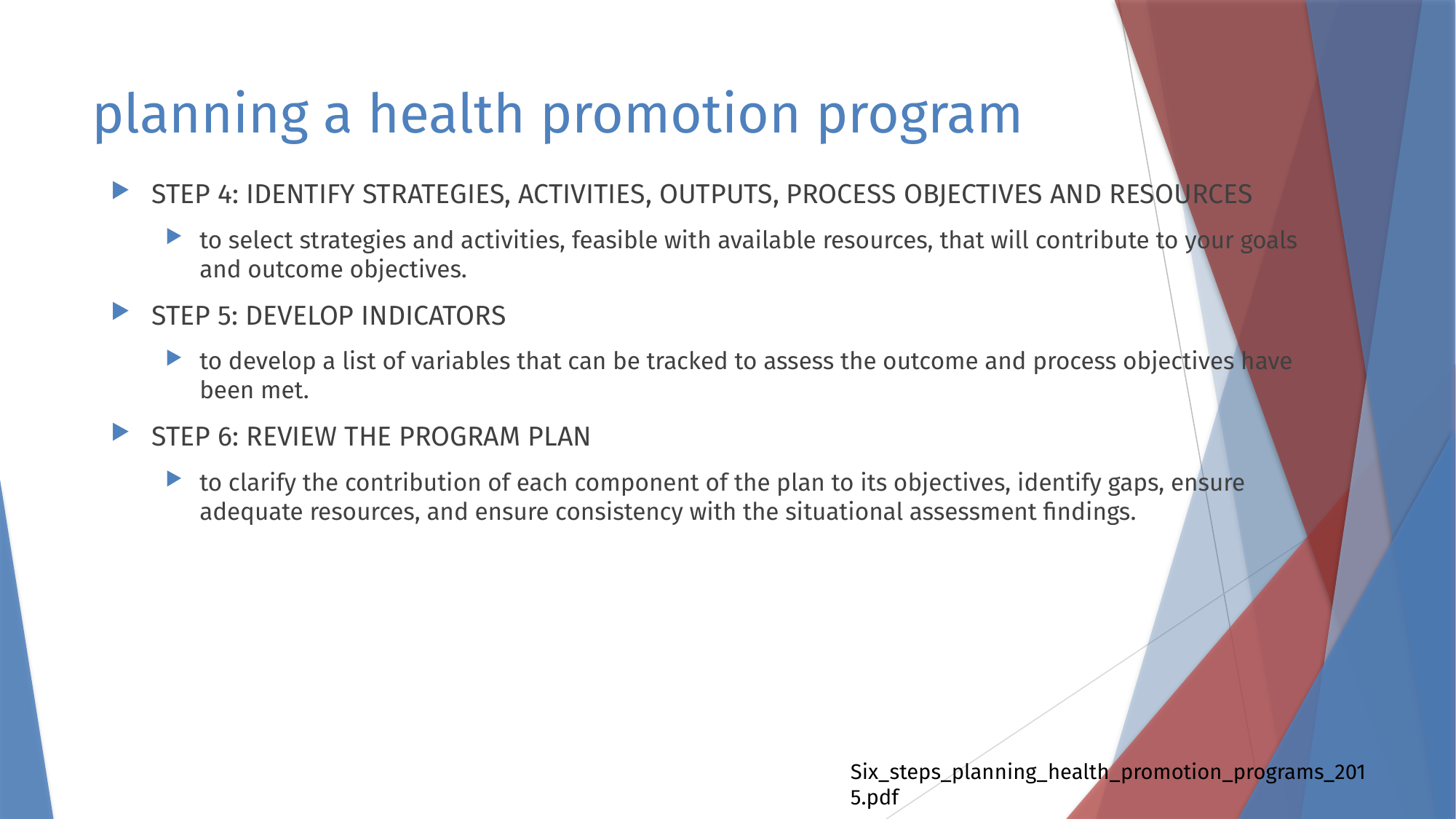

# planning a health promotion program
STEP 4: IDENTIFY STRATEGIES, ACTIVITIES, OUTPUTS, PROCESS OBJECTIVES AND RESOURCES
to select strategies and activities, feasible with available resources, that will contribute to your goals and outcome objectives.
STEP 5: DEVELOP INDICATORS
to develop a list of variables that can be tracked to assess the outcome and process objectives have been met.
STEP 6: REVIEW THE PROGRAM PLAN
to clarify the contribution of each component of the plan to its objectives, identify gaps, ensure adequate resources, and ensure consistency with the situational assessment findings.
Six_steps_planning_health_promotion_programs_2015.pdf